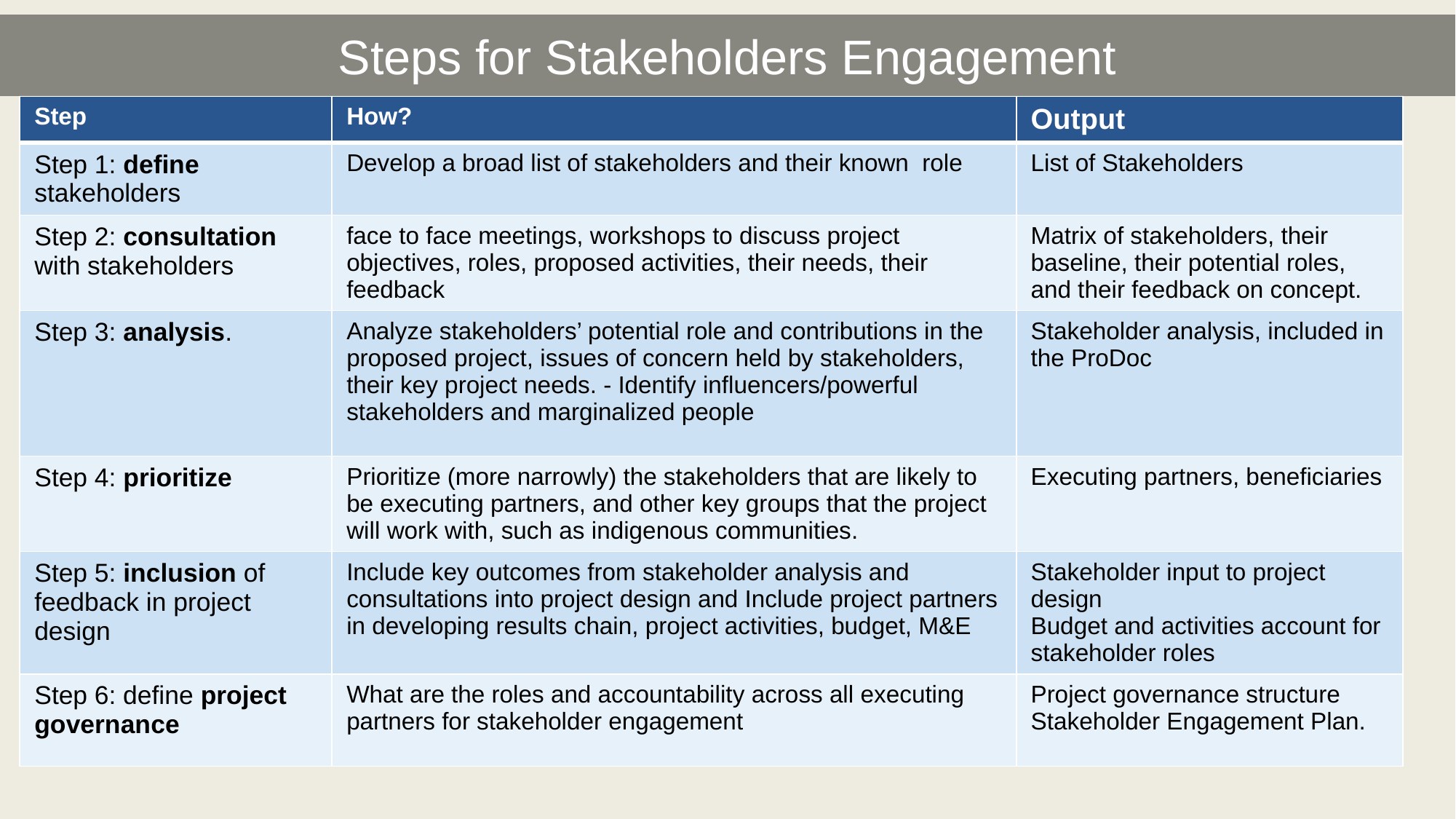

Steps for Stakeholders Engagement
| Step | How? | Output |
| --- | --- | --- |
| Step 1: define stakeholders | Develop a broad list of stakeholders and their known role | List of Stakeholders |
| Step 2: consultation with stakeholders | face to face meetings, workshops to discuss project objectives, roles, proposed activities, their needs, their feedback | Matrix of stakeholders, their baseline, their potential roles, and their feedback on concept. |
| Step 3: analysis. | Analyze stakeholders’ potential role and contributions in the proposed project, issues of concern held by stakeholders, their key project needs. - Identify influencers/powerful stakeholders and marginalized people | Stakeholder analysis, included in the ProDoc |
| Step 4: prioritize | Prioritize (more narrowly) the stakeholders that are likely to be executing partners, and other key groups that the project will work with, such as indigenous communities. | Executing partners, beneficiaries |
| Step 5: inclusion of feedback in project design | Include key outcomes from stakeholder analysis and consultations into project design and Include project partners in developing results chain, project activities, budget, M&E | Stakeholder input to project design Budget and activities account for stakeholder roles |
| Step 6: define project governance | What are the roles and accountability across all executing partners for stakeholder engagement | Project governance structure Stakeholder Engagement Plan. |